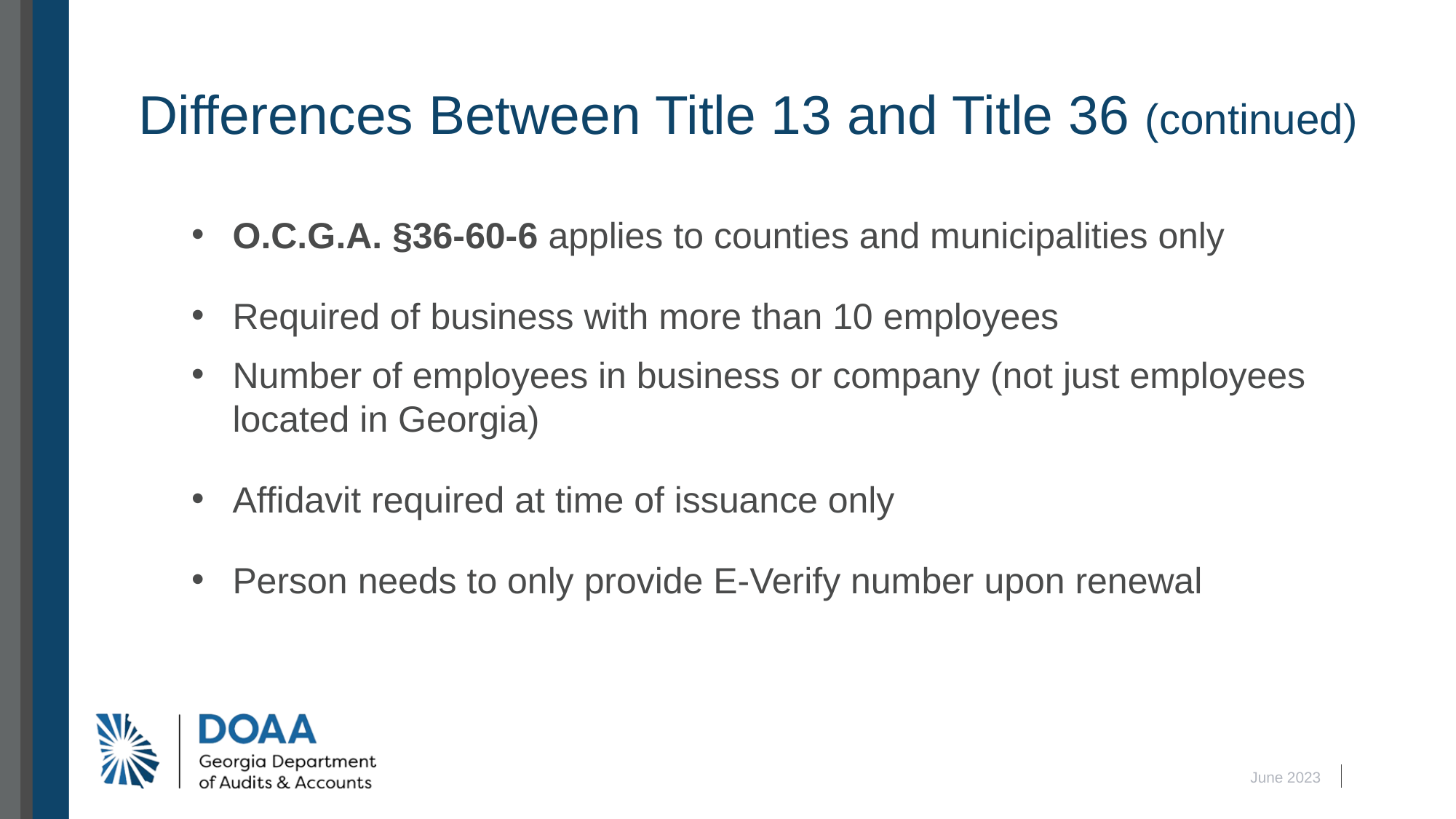

# Differences Between Title 13 and Title 36 (continued)
O.C.G.A. §36-60-6 applies to counties and municipalities only
Required of business with more than 10 employees
Number of employees in business or company (not just employees located in Georgia)
Affidavit required at time of issuance only
Person needs to only provide E-Verify number upon renewal
June 2023